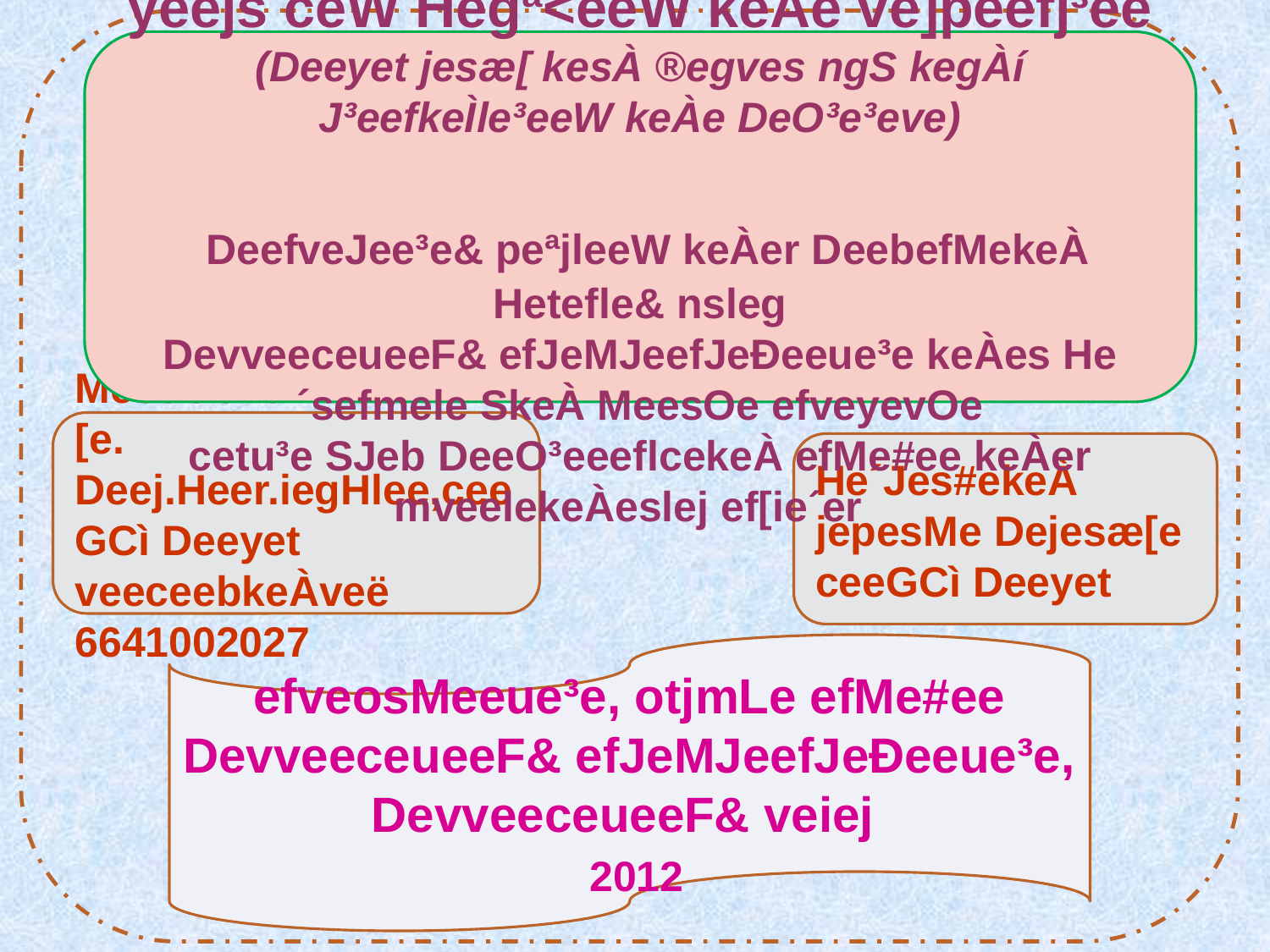

ceefnuee meMeefkeÌlekeÀjCe kesÀ yeejs ceW Hegª<eeW keÀe ve]peefj³ee
(Deeyet jesæ[ kesÀ ®egves ngS kegÀí J³eefkeÌle³eeW keÀe DeO³e³eve)

 DeefveJee³e& peªjleeW keÀer DeebefMekeÀ Hetefle& nsleg
DevveeceueeF& efJeMJeefJeÐeeue³e keÀes He´sefmele SkeÀ MeesOe efveyevOe
cetu³e SJeb DeeO³eeeflcekeÀ efMe#ee keÀer mveelekeÀeslej ef[ie´er

MeesOekeÀlee&
[e. Deej.Heer.iegHlee,ceeGCì Deeyet
veeceebkeÀveë 6641002027
He´Jes#ekeÀ
jepesMe Dejesæ[e
ceeGCì Deeyet
efveosMeeue³e, otjmLe efMe#ee
DevveeceueeF& efJeMJeefJeÐeeue³e, DevveeceueeF& veiej
 2012